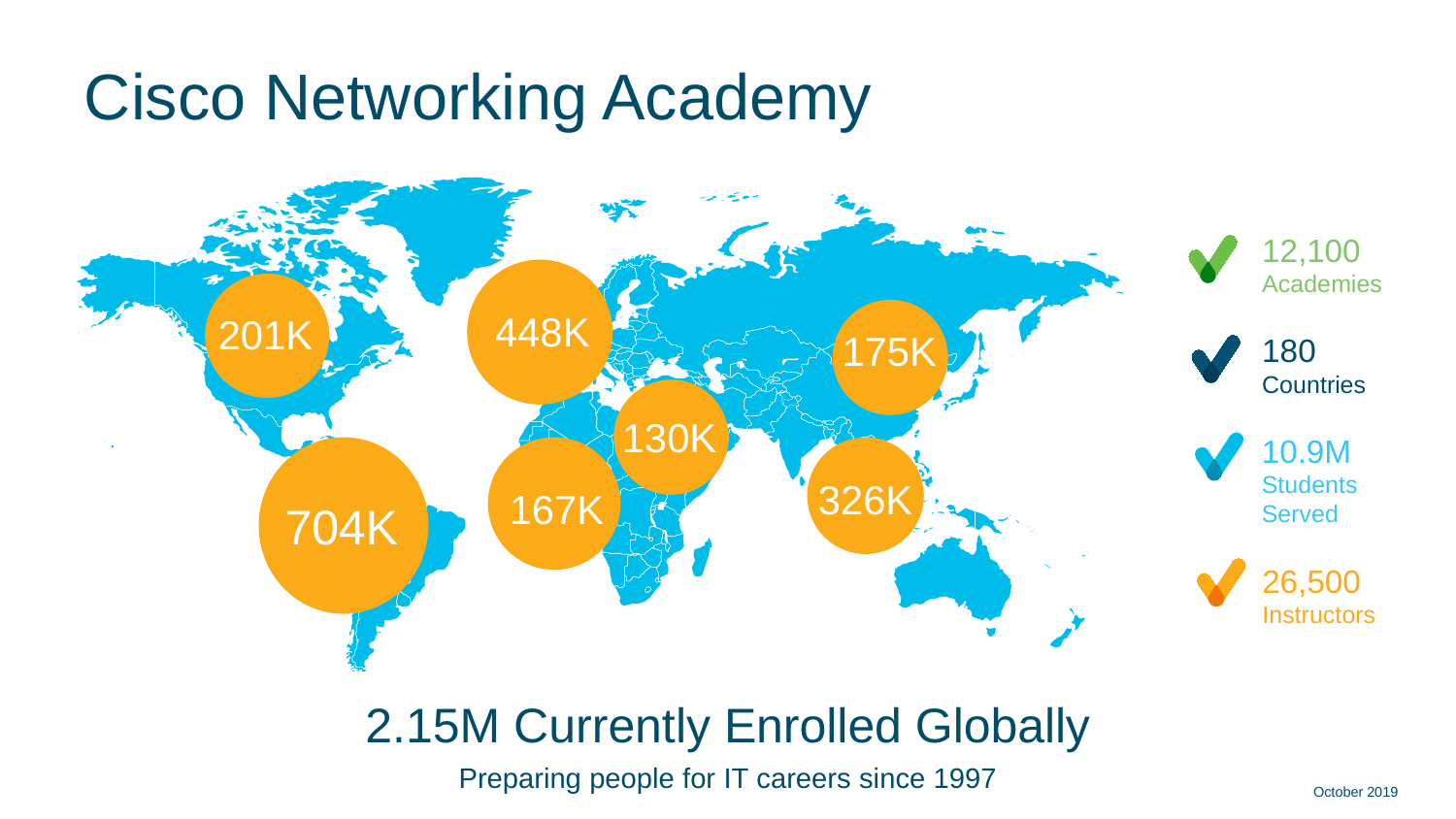

# Cisco Networking Academy

12,100
Academies

448K

201K
175K
180
Countries

130K
10.9M
Students
Served

326K
167K
704K
26,500
Instructors

2.15M Currently Enrolled Globally
Preparing people for IT careers since 1997

October 2019